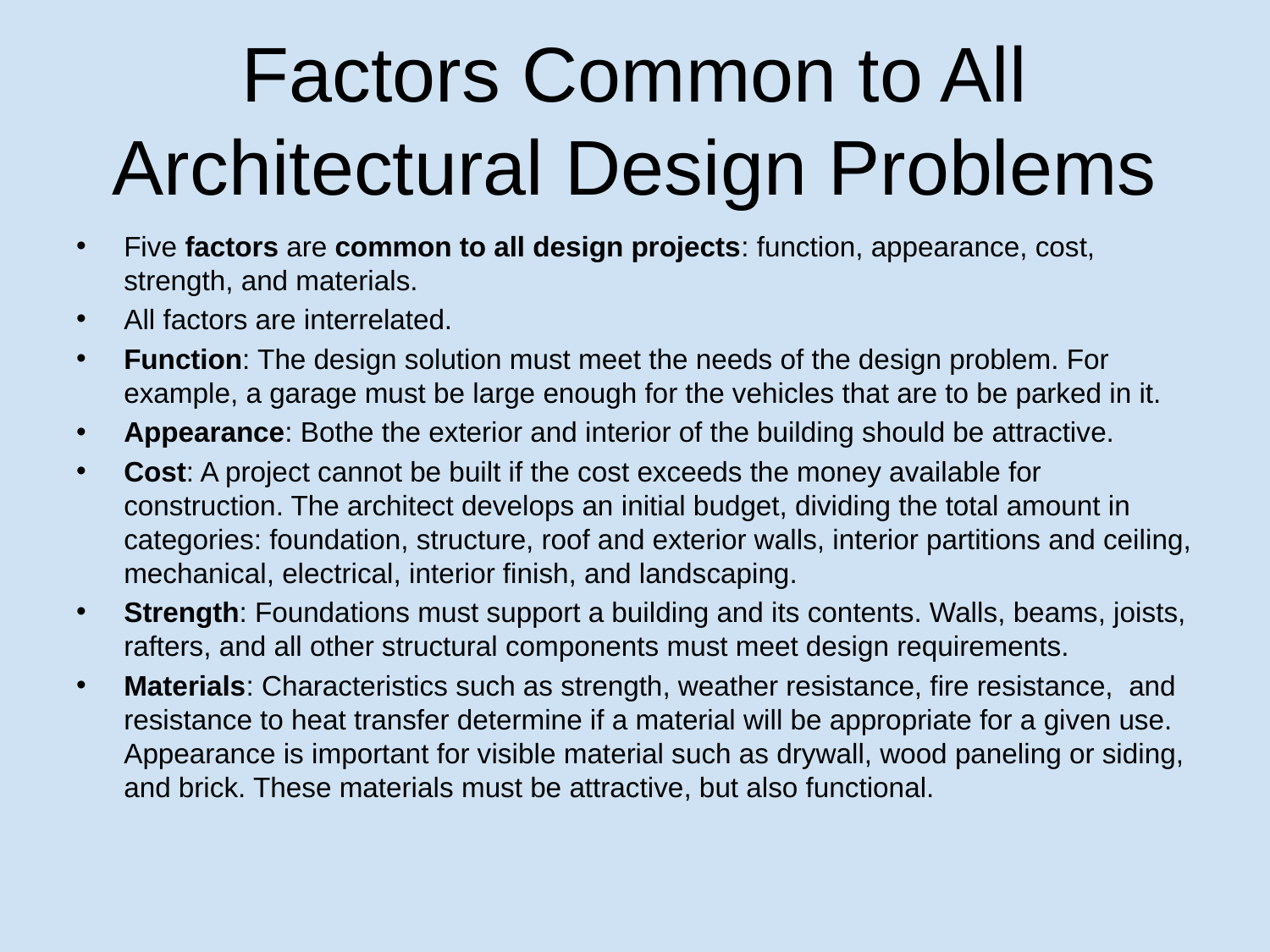

# Factors Common to All Architectural Design Problems
Five factors are common to all design projects: function, appearance, cost, strength, and materials.
All factors are interrelated.
Function: The design solution must meet the needs of the design problem. For example, a garage must be large enough for the vehicles that are to be parked in it.
Appearance: Bothe the exterior and interior of the building should be attractive.
Cost: A project cannot be built if the cost exceeds the money available for construction. The architect develops an initial budget, dividing the total amount in categories: foundation, structure, roof and exterior walls, interior partitions and ceiling, mechanical, electrical, interior finish, and landscaping.
Strength: Foundations must support a building and its contents. Walls, beams, joists, rafters, and all other structural components must meet design requirements.
Materials: Characteristics such as strength, weather resistance, fire resistance,  and resistance to heat transfer determine if a material will be appropriate for a given use. Appearance is important for visible material such as drywall, wood paneling or siding, and brick. These materials must be attractive, but also functional.